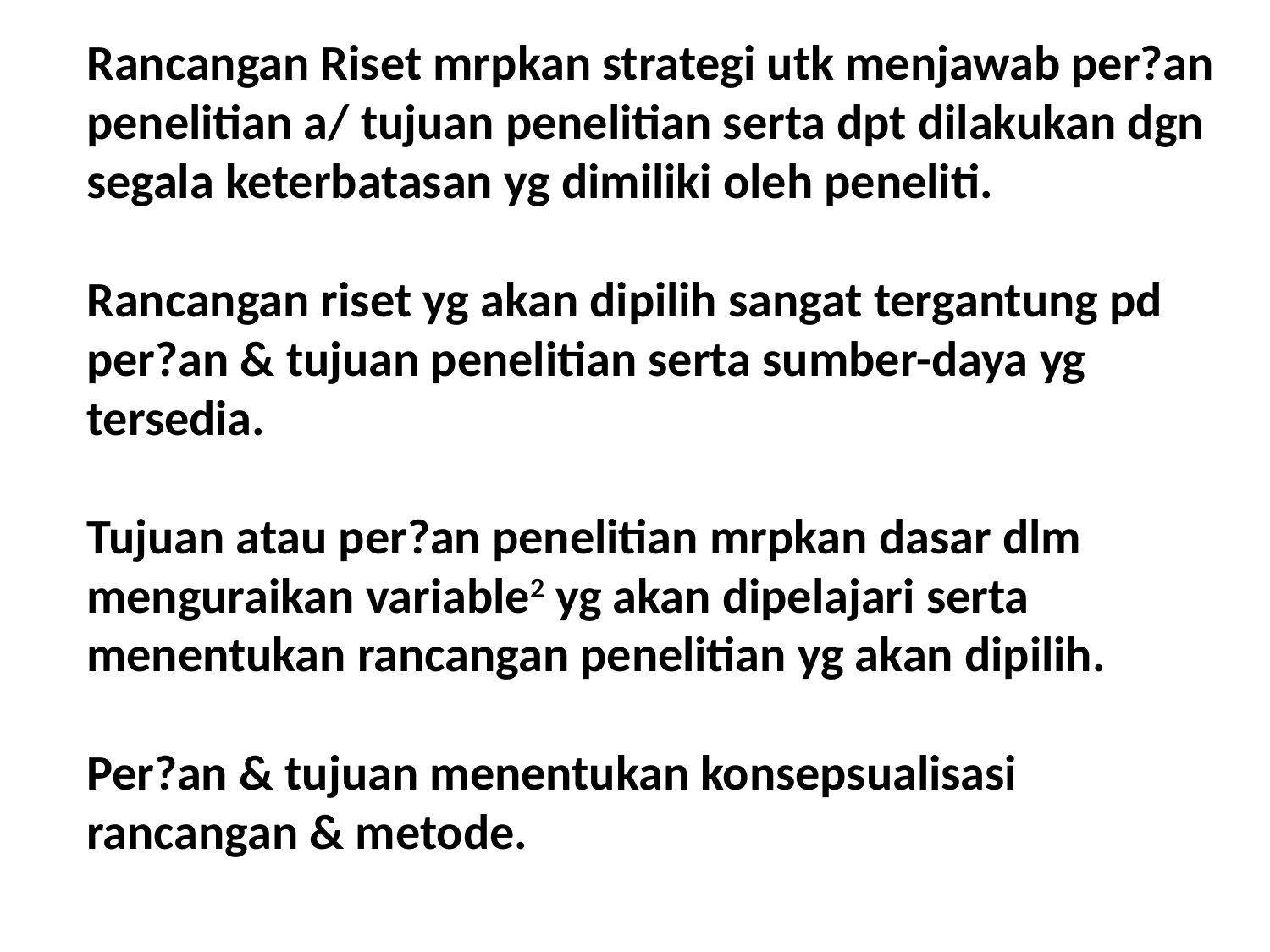

Rancangan Riset mrpkan strategi utk menjawab per?an penelitian a/ tujuan penelitian serta dpt dilakukan dgn segala keterbatasan yg dimiliki oleh peneliti.

Rancangan riset yg akan dipilih sangat tergantung pd per?an & tujuan penelitian serta sumber-daya yg tersedia.

Tujuan atau per?an penelitian mrpkan dasar dlm menguraikan variable2 yg akan dipelajari serta menentukan rancangan penelitian yg akan dipilih.

Per?an & tujuan menentukan konsepsualisasi rancangan & metode.